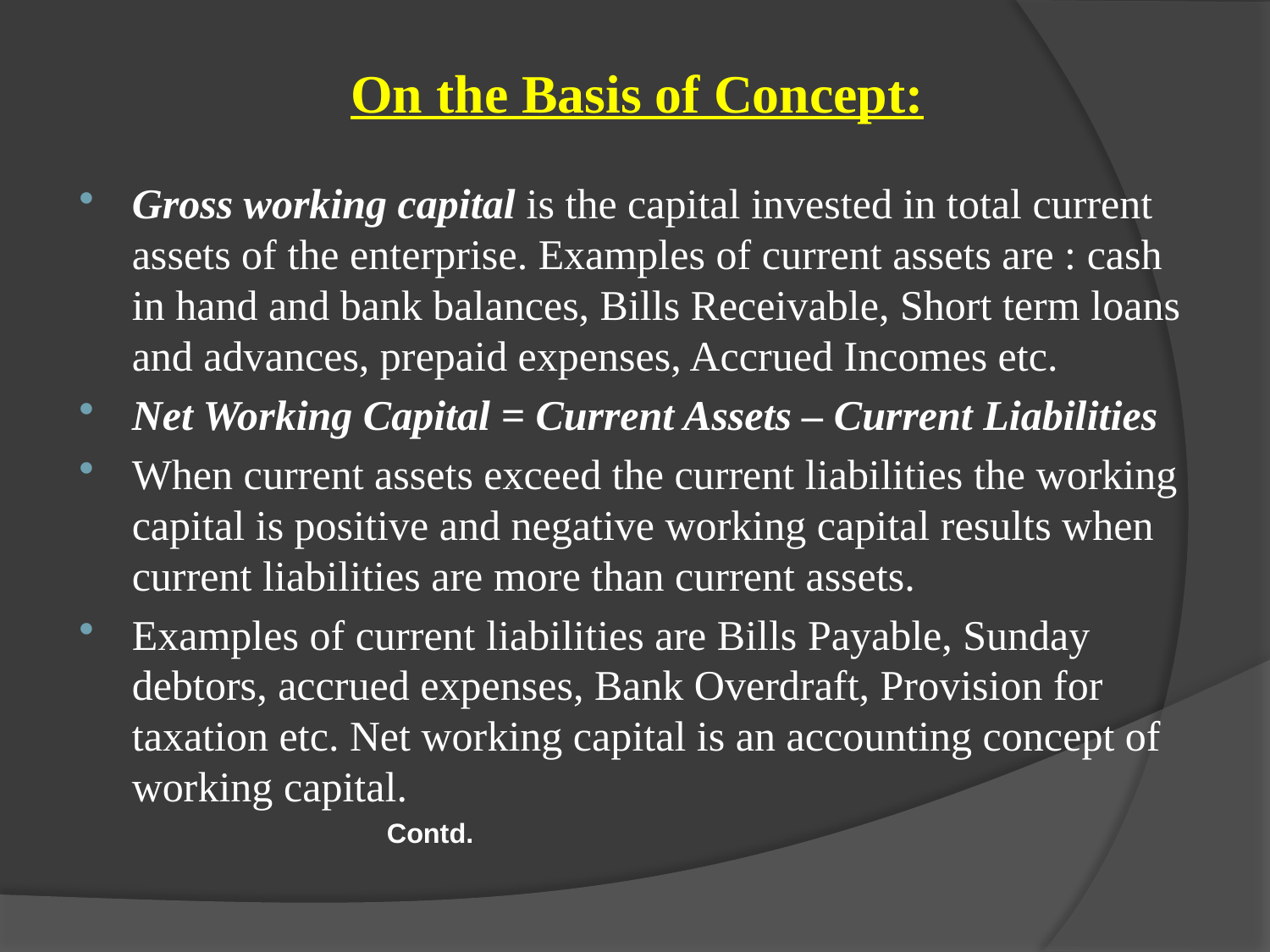

On the Basis of Concept:

Gross working capital is the capital invested in total current assets of the enterprise. Examples of current assets are : cash in hand and bank balances, Bills Receivable, Short term loans and advances, prepaid expenses, Accrued Incomes etc.
Net Working Capital = Current Assets – Current Liabilities
When current assets exceed the current liabilities the working capital is positive and negative working capital results when current liabilities are more than current assets.
Examples of current liabilities are Bills Payable, Sunday debtors, accrued expenses, Bank Overdraft, Provision for taxation etc. Net working capital is an accounting concept of working capital.
				Contd.